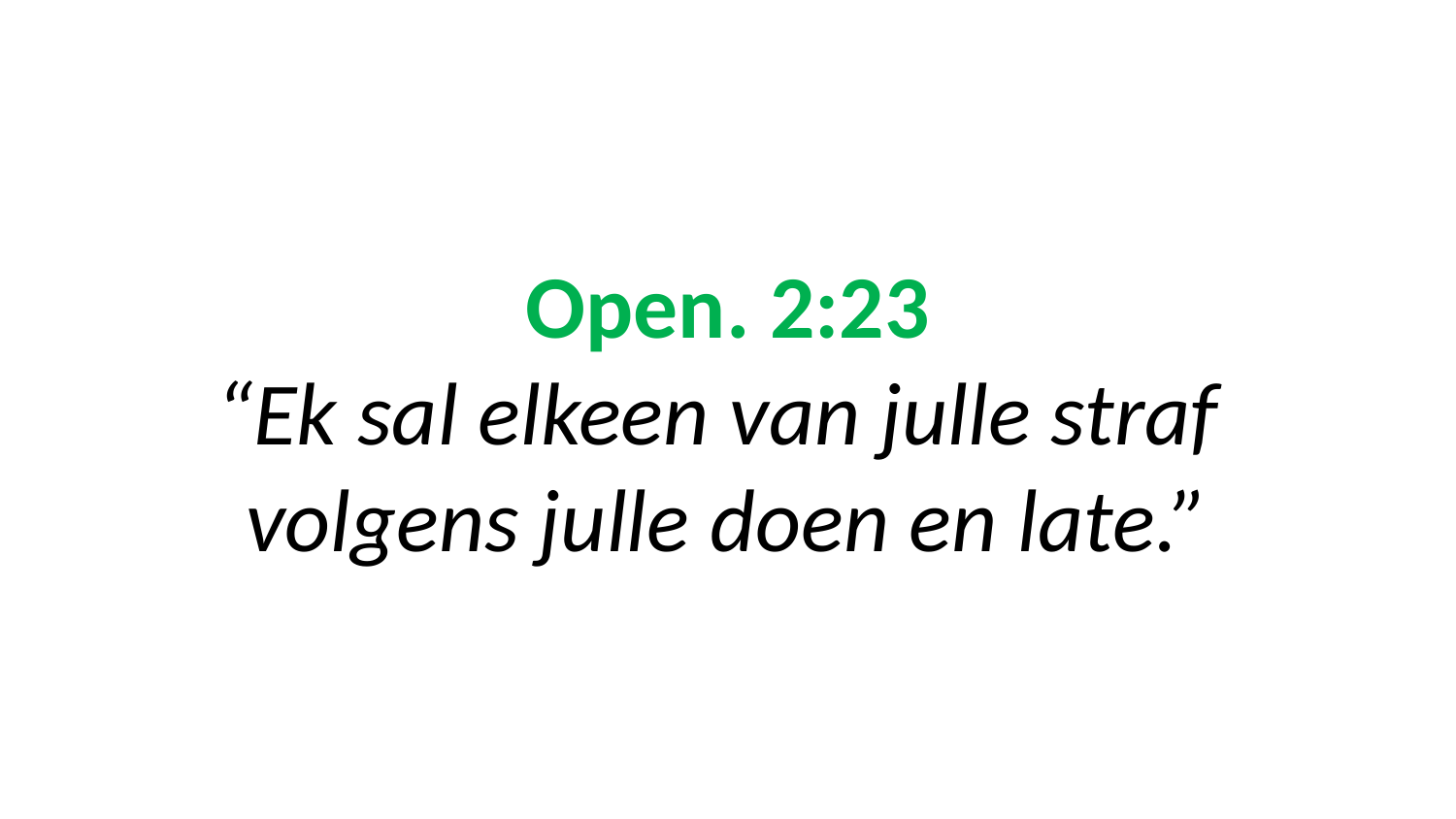

# Open. 2:23 “Ek sal elkeen van julle straf volgens julle doen en late.”